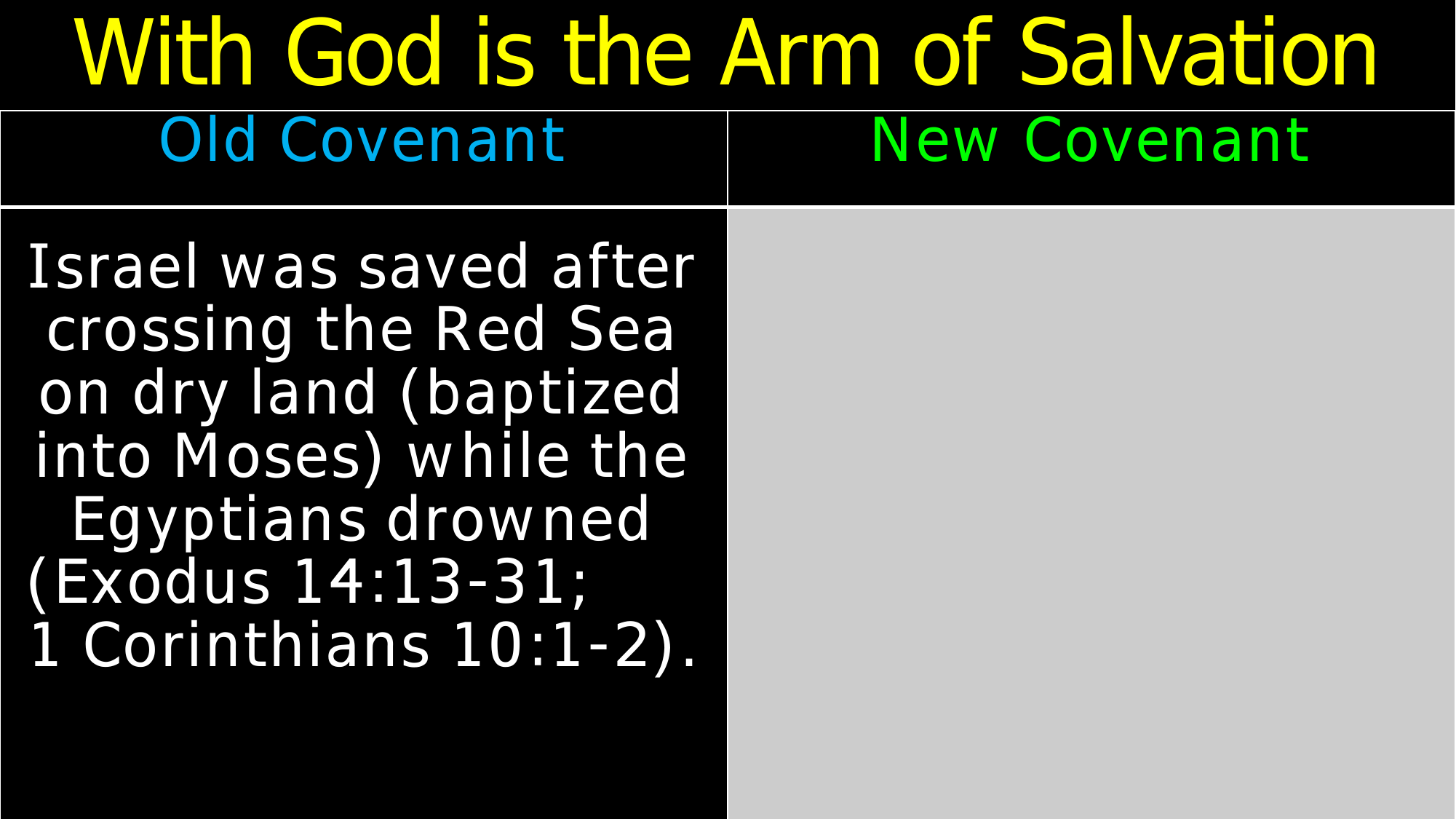

# With God is the Arm of Salvation
| Old Covenant | New Covenant |
| --- | --- |
| Israel was saved after crossing the Red Sea on dry land (baptized into Moses) while the Egyptians drowned (Exodus 14:13-31; 1 Corinthians 10:1-2). |  |